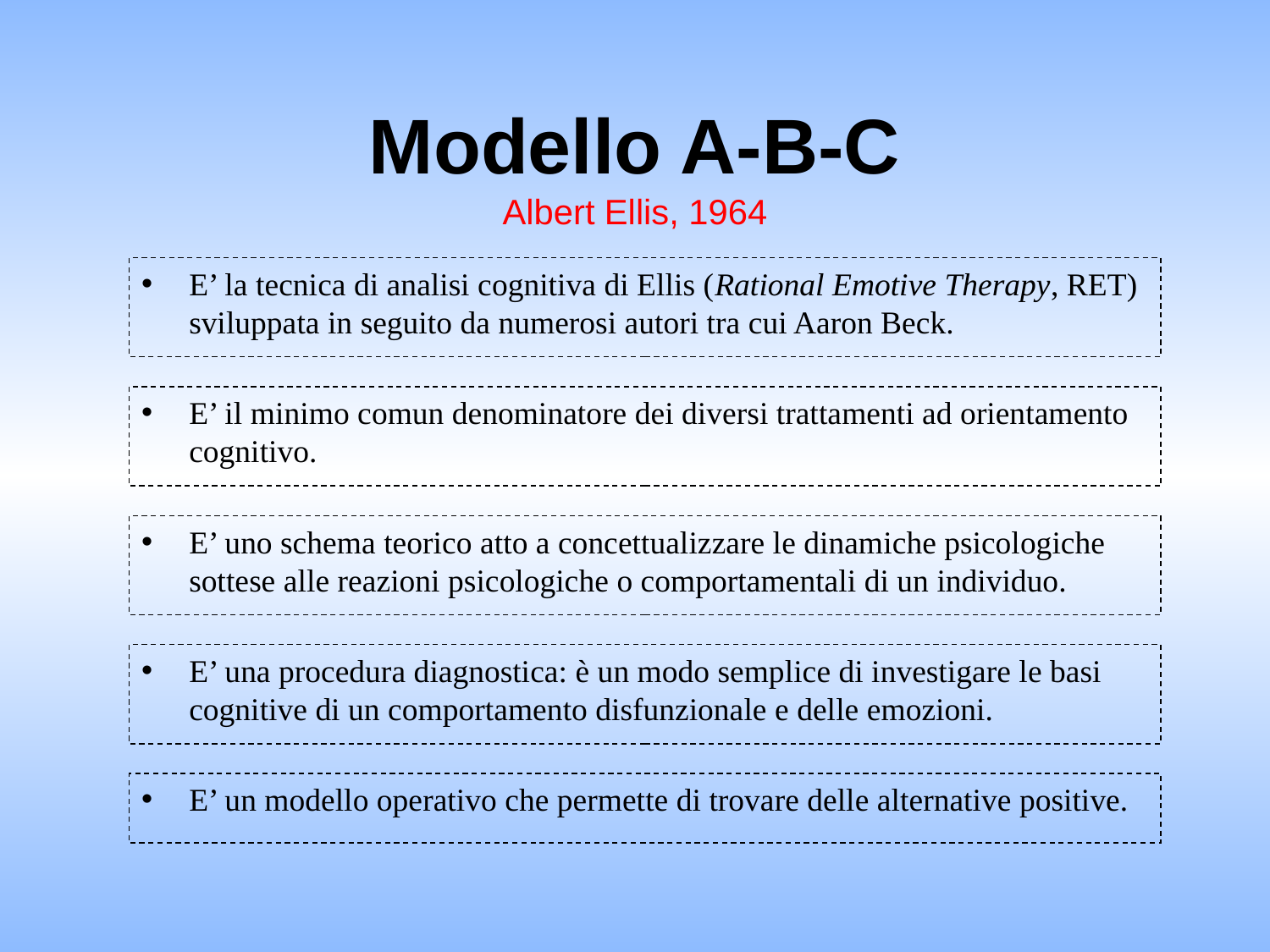

# Modello A-B-C Albert Ellis, 1964
E’ la tecnica di analisi cognitiva di Ellis (Rational Emotive Therapy, RET) sviluppata in seguito da numerosi autori tra cui Aaron Beck.
E’ il minimo comun denominatore dei diversi trattamenti ad orientamento cognitivo.
E’ uno schema teorico atto a concettualizzare le dinamiche psicologiche sottese alle reazioni psicologiche o comportamentali di un individuo.
E’ una procedura diagnostica: è un modo semplice di investigare le basi cognitive di un comportamento disfunzionale e delle emozioni.
E’ un modello operativo che permette di trovare delle alternative positive.